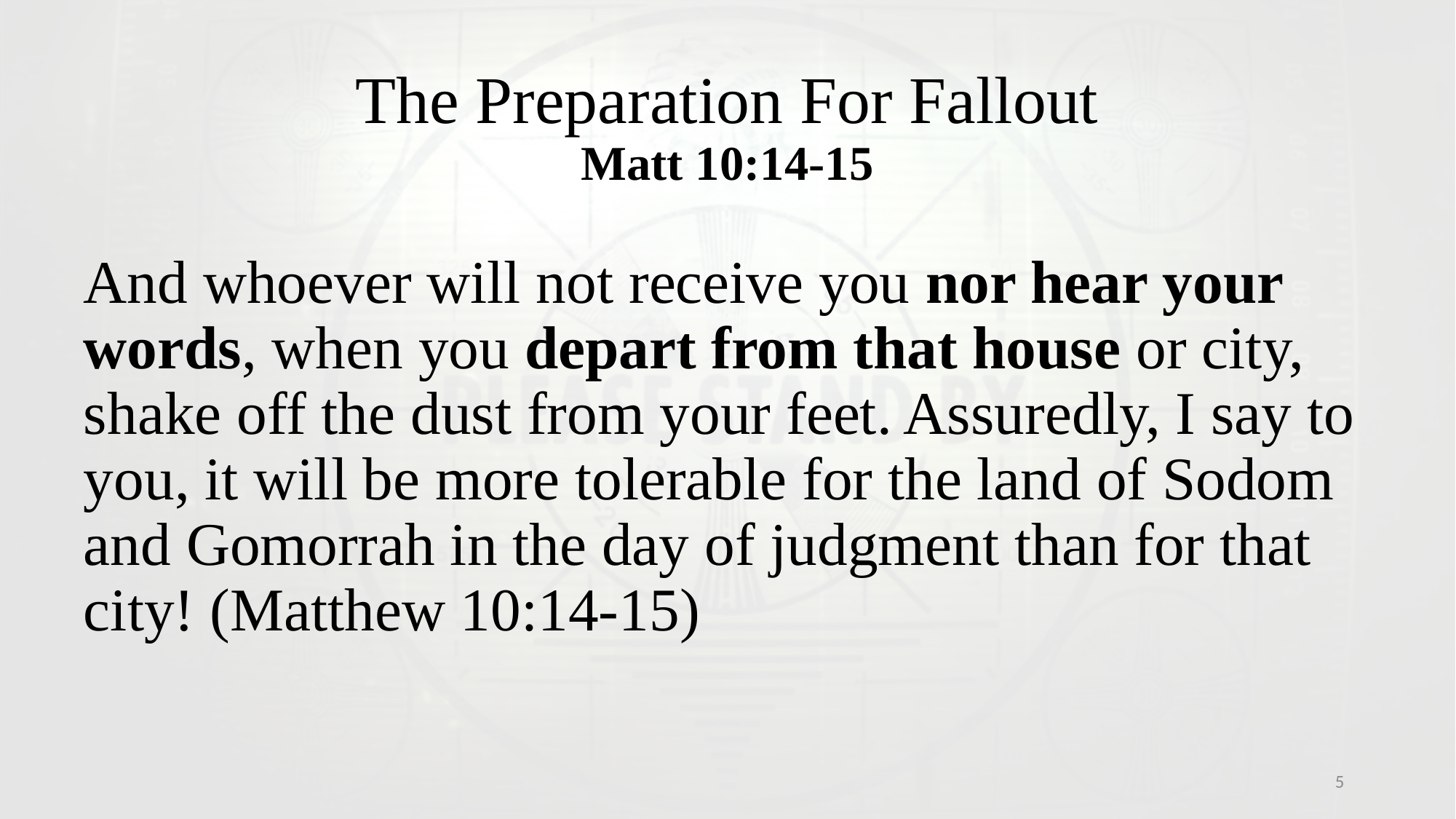

# The Preparation For Fallout Matt 10:14-15
And whoever will not receive you nor hear your words, when you depart from that house or city, shake off the dust from your feet. Assuredly, I say to you, it will be more tolerable for the land of Sodom and Gomorrah in the day of judgment than for that city! (Matthew 10:14-15)

5